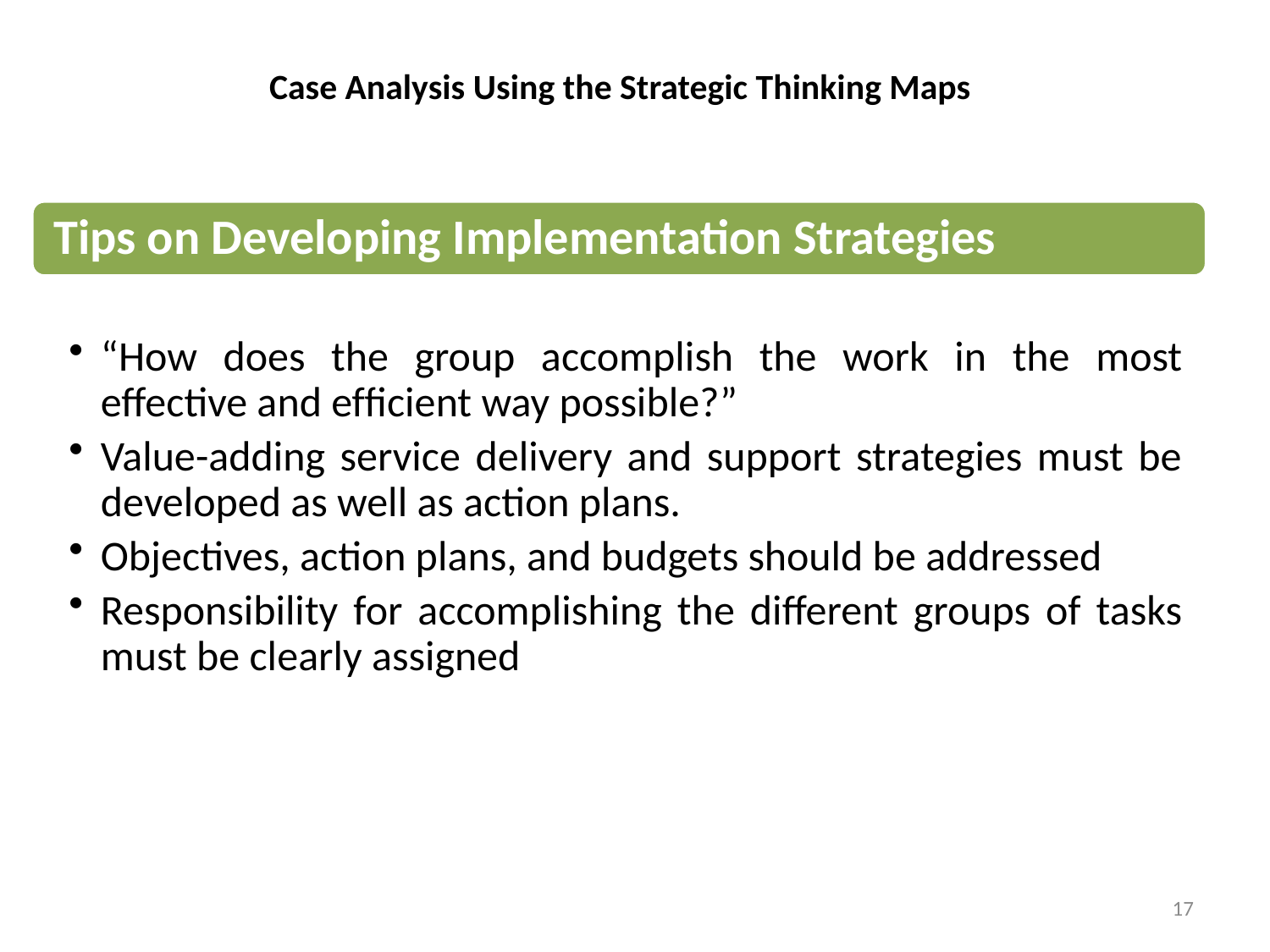

Case Analysis Using the Strategic Thinking Maps
Tips on Developing Implementation Strategies
“How does the group accomplish the work in the most effective and efﬁcient way possible?”
Value-adding service delivery and support strategies must be developed as well as action plans.
Objectives, action plans, and budgets should be addressed
Responsibility for accomplishing the different groups of tasks must be clearly assigned
17